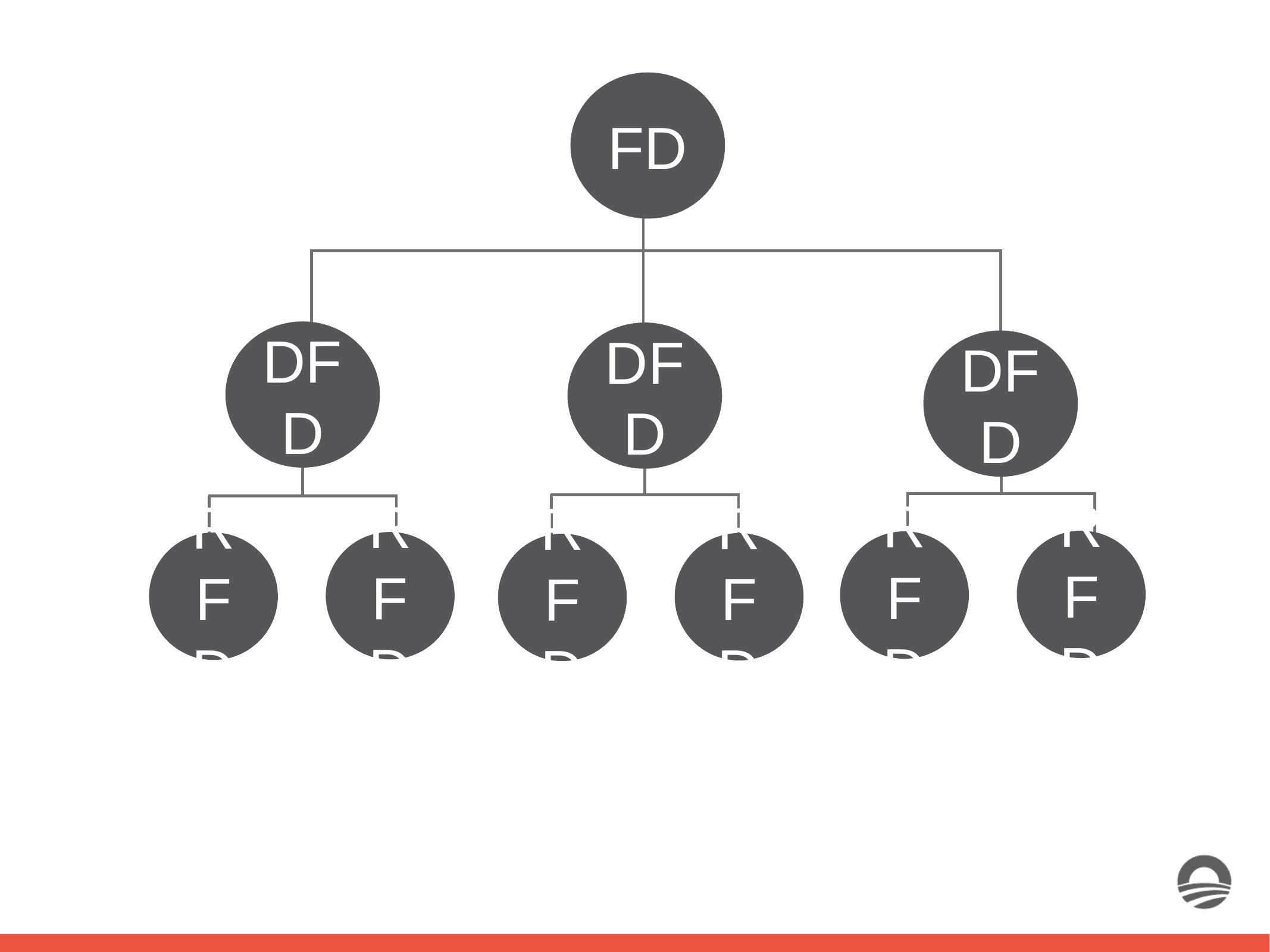

FD
DFD
DFD
DFD
RFD
RFD
RFD
RFD
RFD
RFD